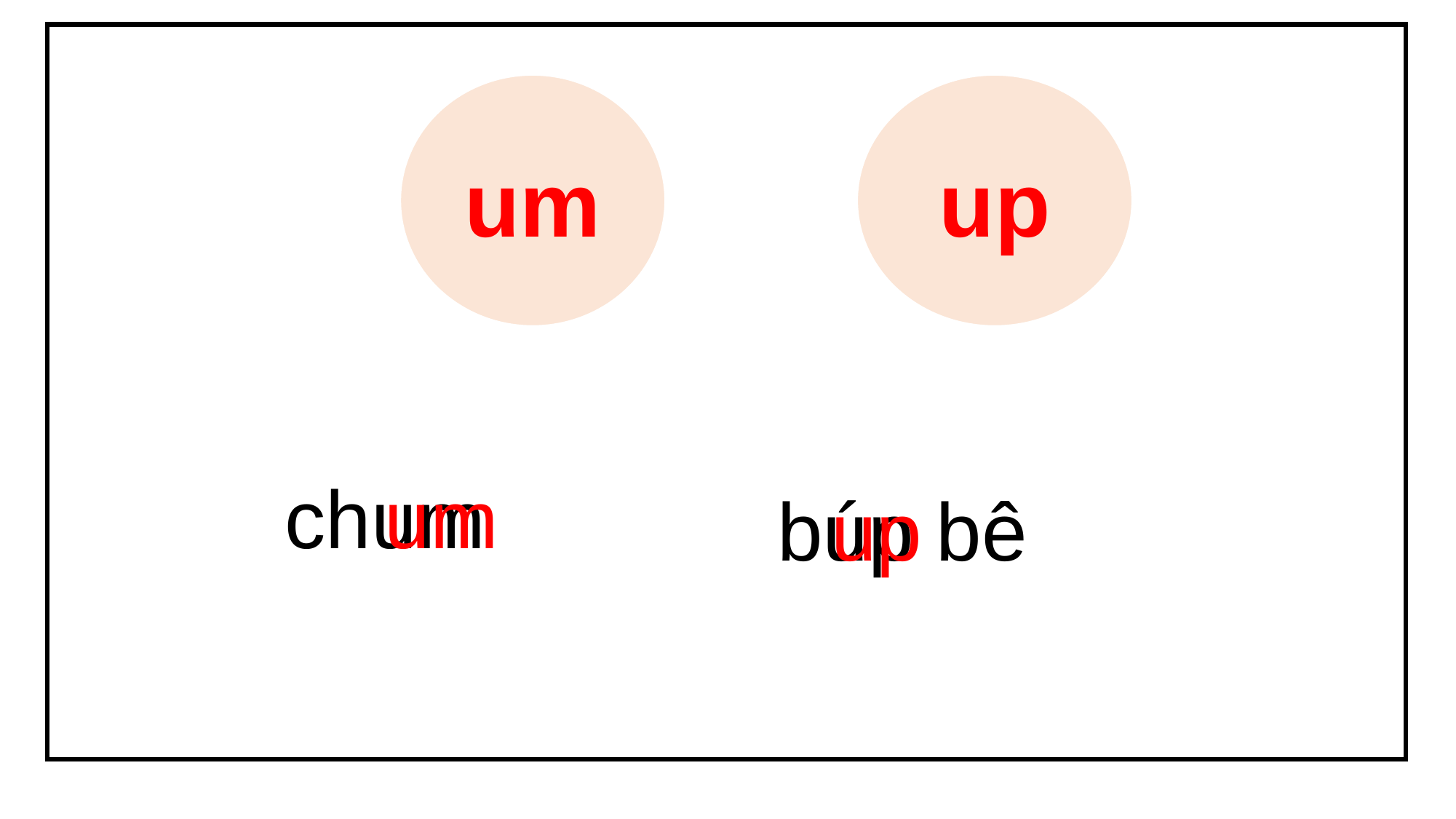

um
up
chum
um
búp bê
up